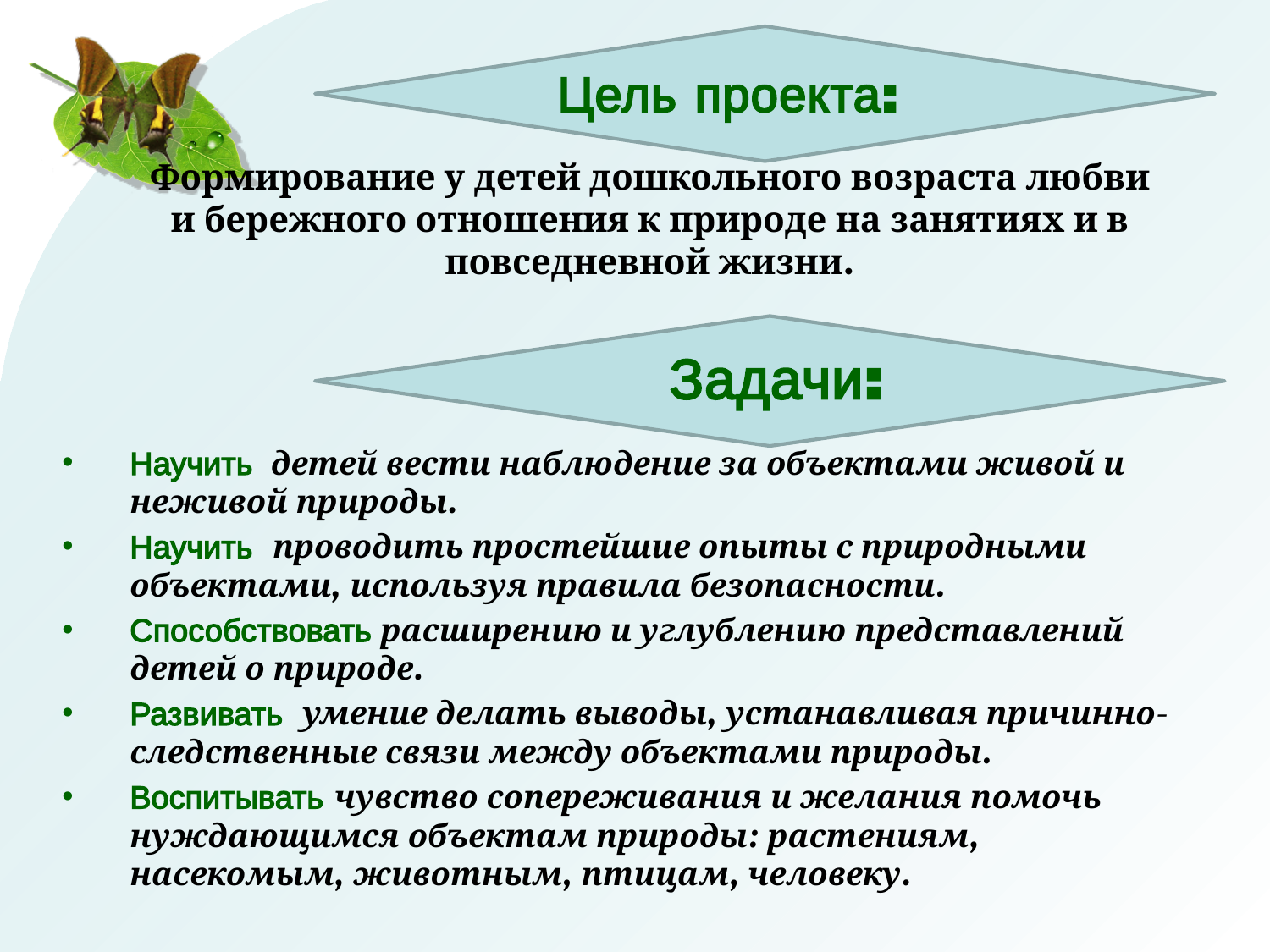

Цель проекта:
Формирование у детей дошкольного возраста любви и бережного отношения к природе на занятиях и в повседневной жизни.

Задачи:
Научить  детей вести наблюдение за объектами живой и неживой природы.
Научить  проводить простейшие опыты с природными объектами, используя правила безопасности.
Способствовать расширению и углублению представлений детей о природе.
Развивать  умение делать выводы, устанавливая причинно-следственные связи между объектами природы.
Воспитывать чувство сопереживания и желания помочь нуждающимся объектам природы: растениям, насекомым, животным, птицам, человеку.